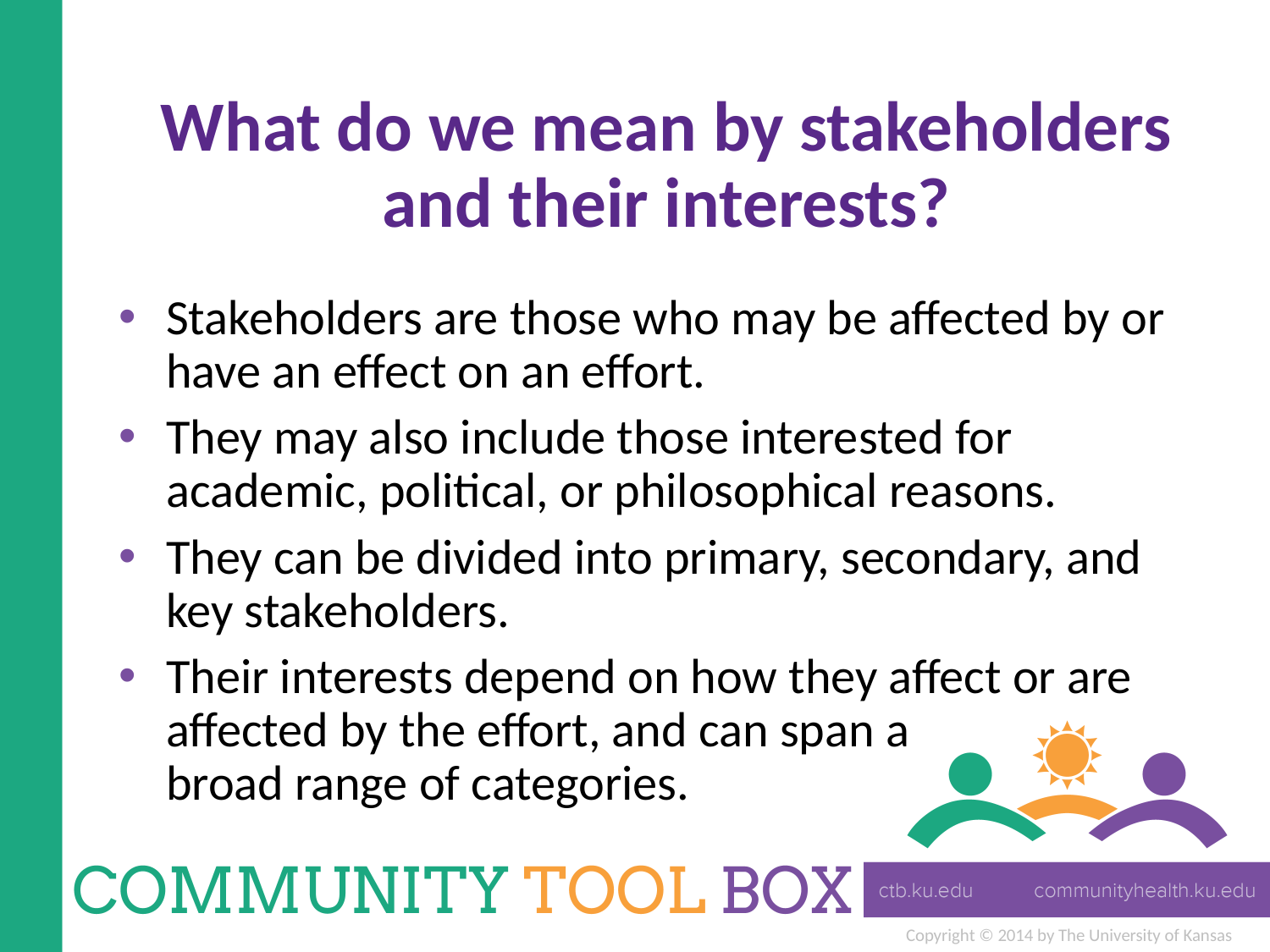

# What do we mean by stakeholders and their interests?
Stakeholders are those who may be affected by or have an effect on an effort.
They may also include those interested for academic, political, or philosophical reasons.
They can be divided into primary, secondary, and key stakeholders.
Their interests depend on how they affect or are affected by the effort, and can span a
broad range of categories.